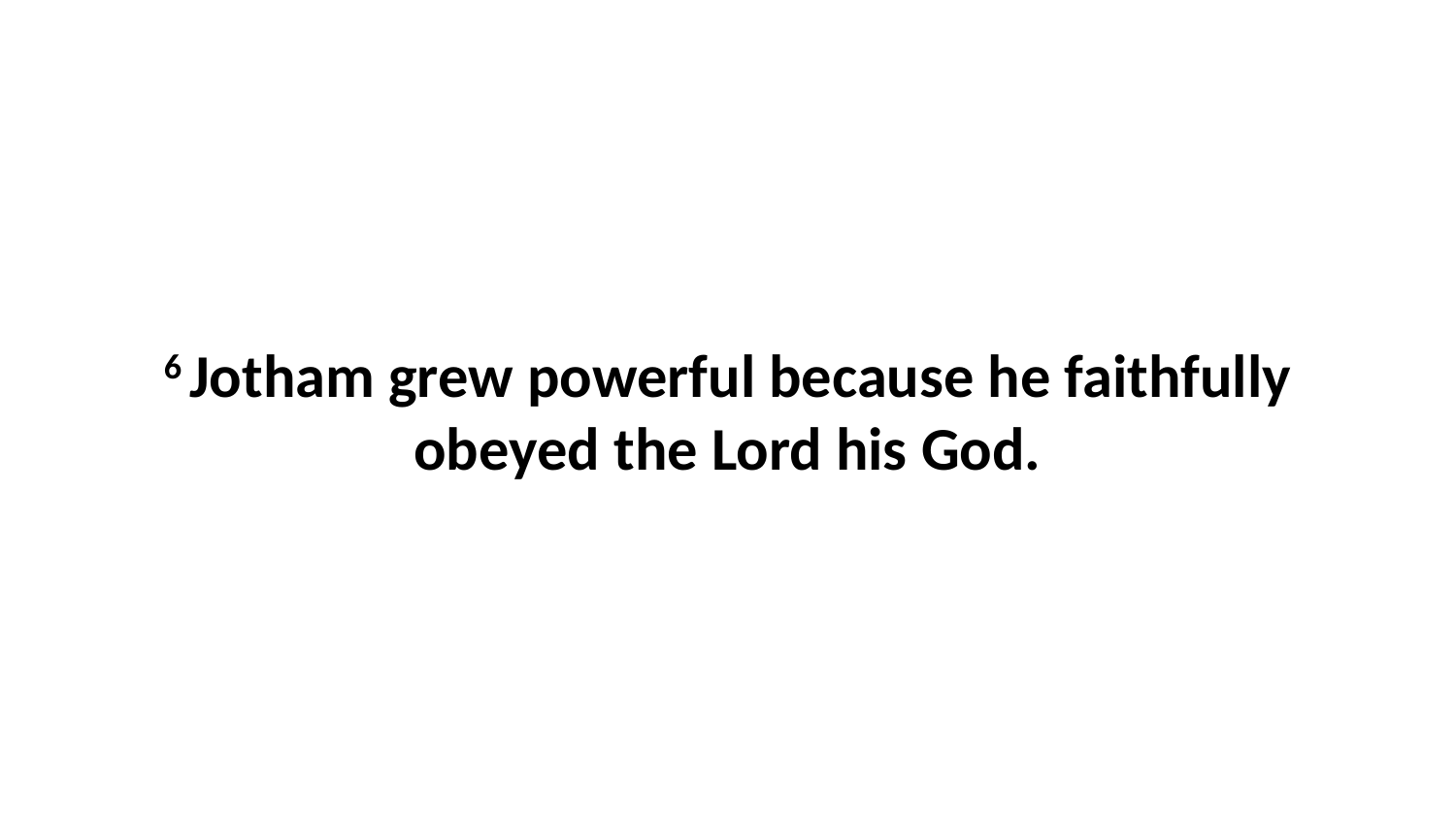

6 Jotham grew powerful because he faithfully obeyed the Lord his God.